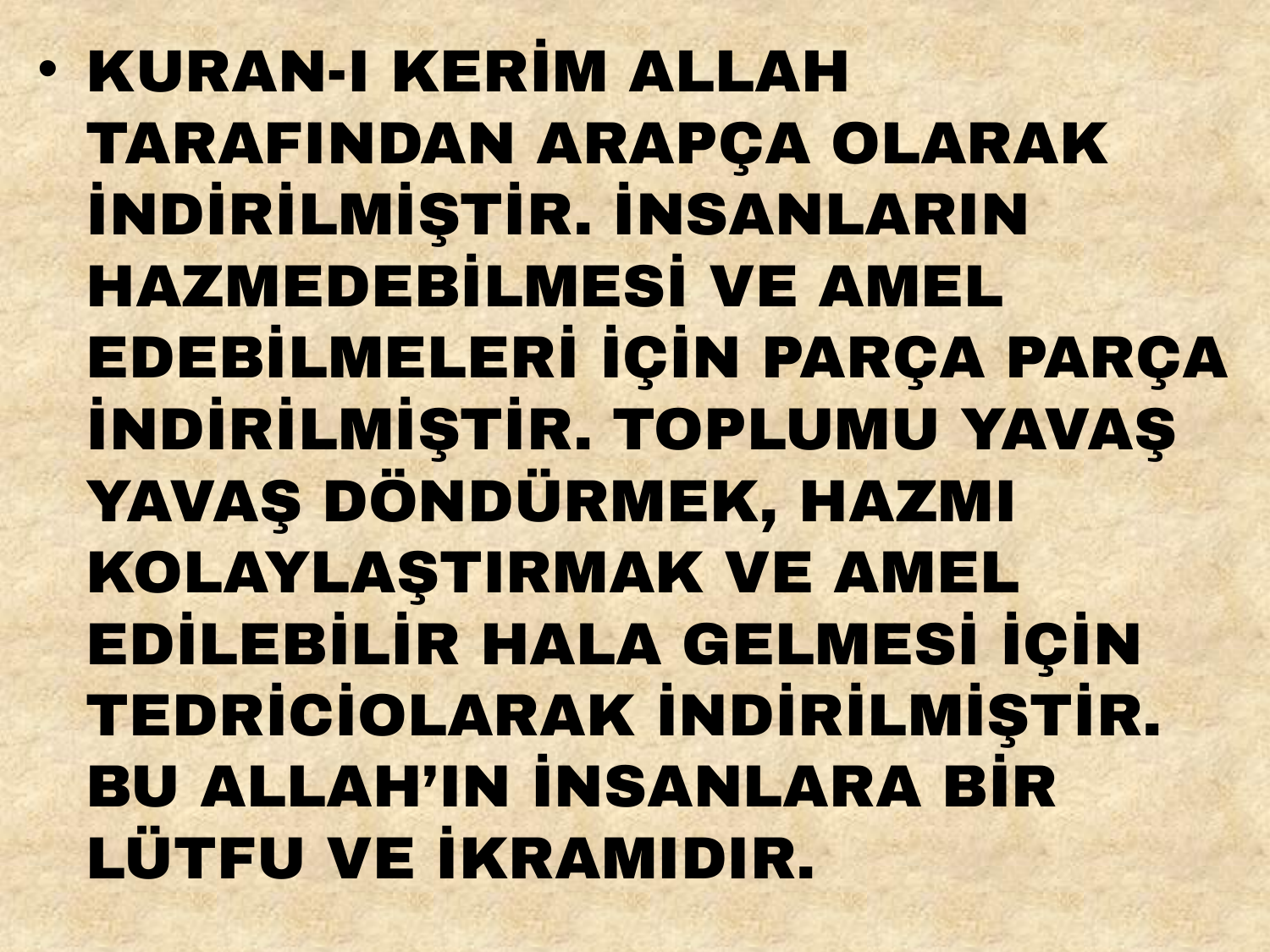

KURAN-I KERİM ALLAH TARAFINDAN ARAPÇA OLARAK İNDİRİLMİŞTİR. İNSANLARIN HAZMEDEBİLMESİ VE AMEL EDEBİLMELERİ İÇİN PARÇA PARÇA İNDİRİLMİŞTİR. TOPLUMU YAVAŞ YAVAŞ DÖNDÜRMEK, HAZMI KOLAYLAŞTIRMAK VE AMEL EDİLEBİLİR HALA GELMESİ İÇİN TEDRİCİOLARAK İNDİRİLMİŞTİR. BU ALLAH’IN İNSANLARA BİR LÜTFU VE İKRAMIDIR.